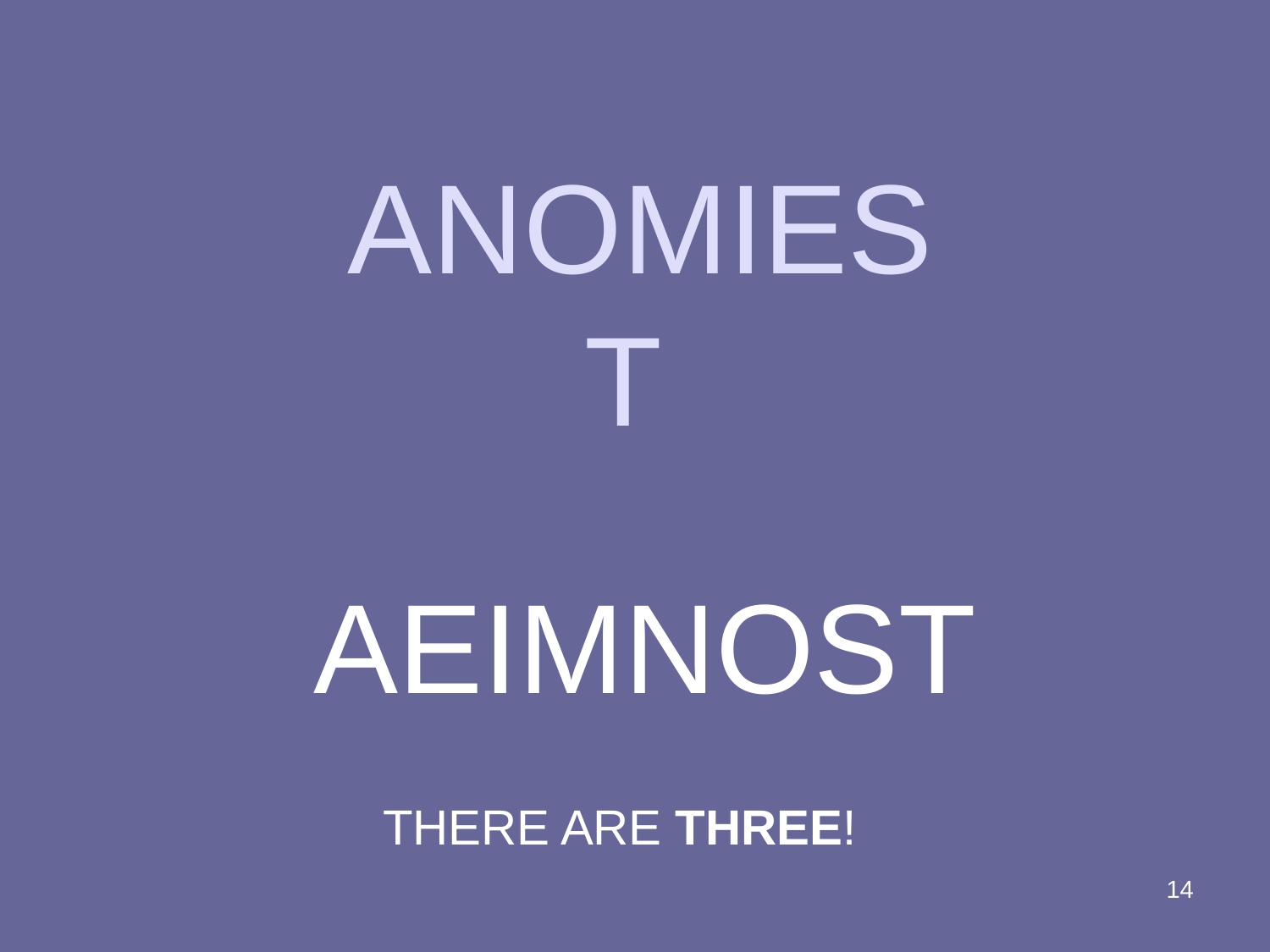

# ANOMIES T
AEIMNOST
THERE ARE THREE!
14